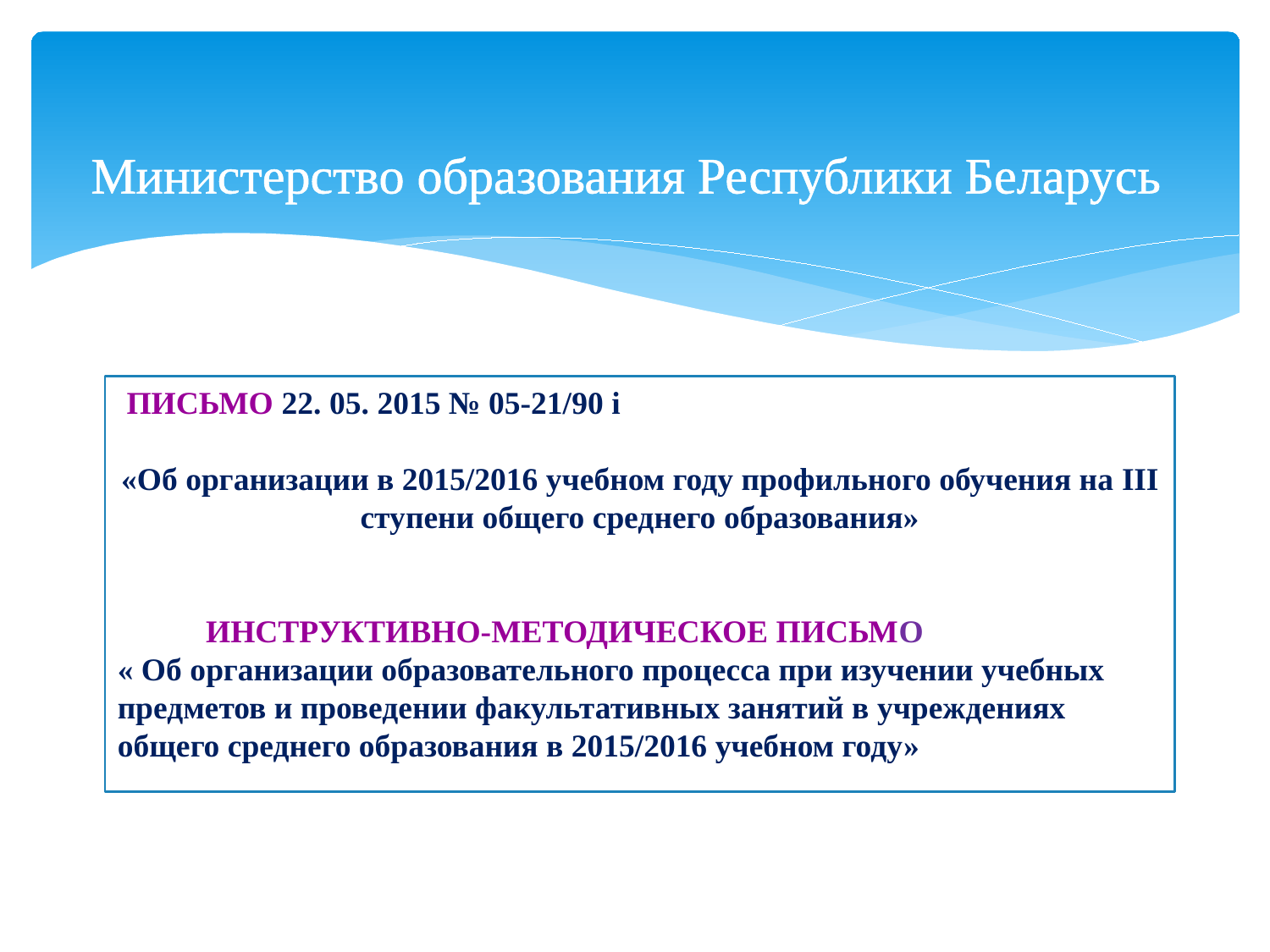

# Министерство образования Республики Беларусь

 ПИСЬМО 22. 05. 2015 № 05-21/90 i

«Об организации в 2015/2016 учебном году профильного обучения на III ступени общего среднего образования»

           ИНСТРУКТИВНО-МЕТОДИЧЕСКОЕ ПИСЬМО
« Об организации образовательного процесса при изучении учебных предметов и проведении факультативных занятий в учреждениях общего среднего образования в 2015/2016 учебном году»